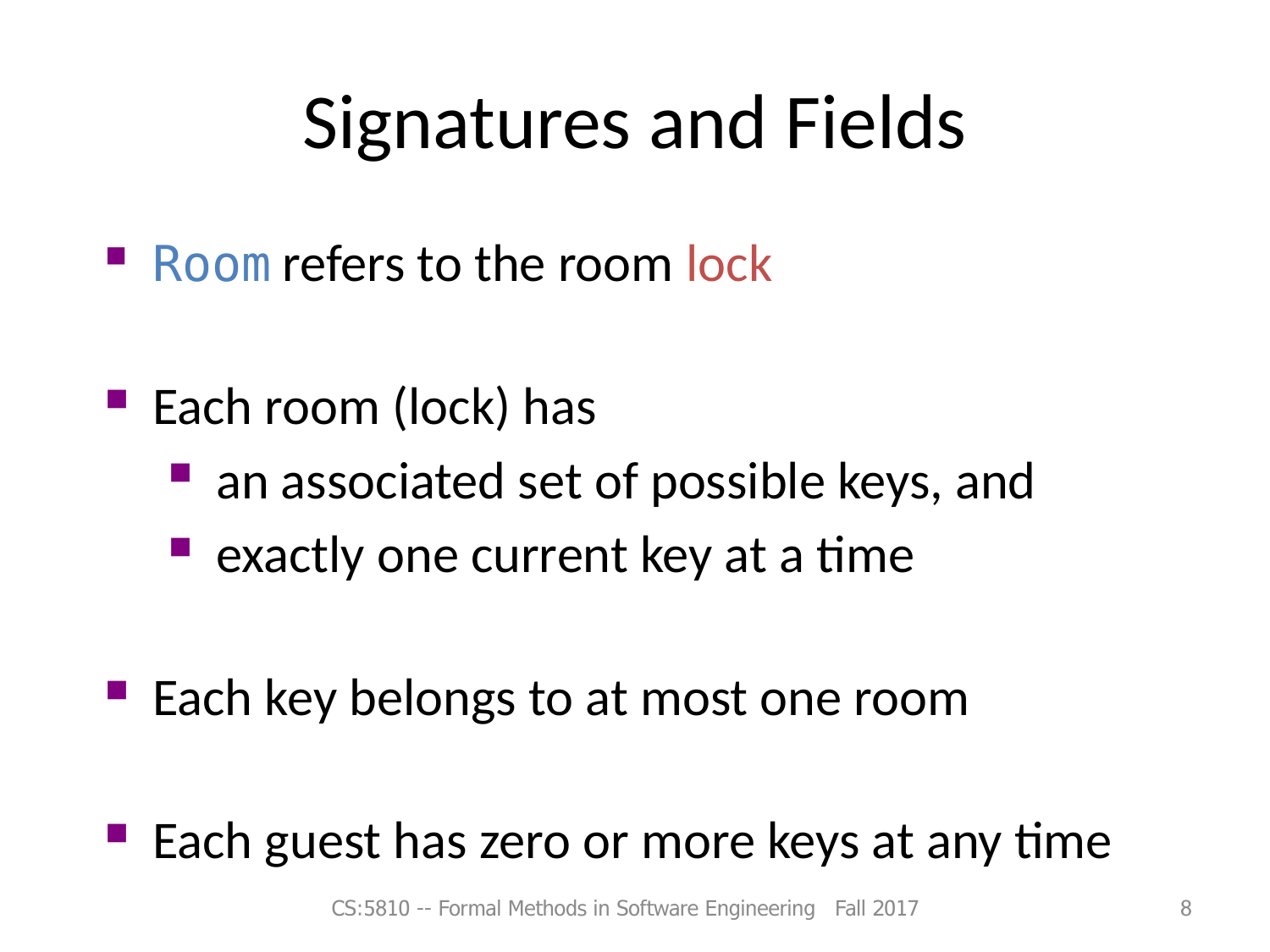

Signatures and Fields
Room refers to the room lock

Each room (lock) has
an associated set of possible keys, and
exactly one current key at a time

Each key belongs to at most one room

Each guest has zero or more keys at any time
CS:5810 -- Formal Methods in Software Engineering   Fall 2017
8